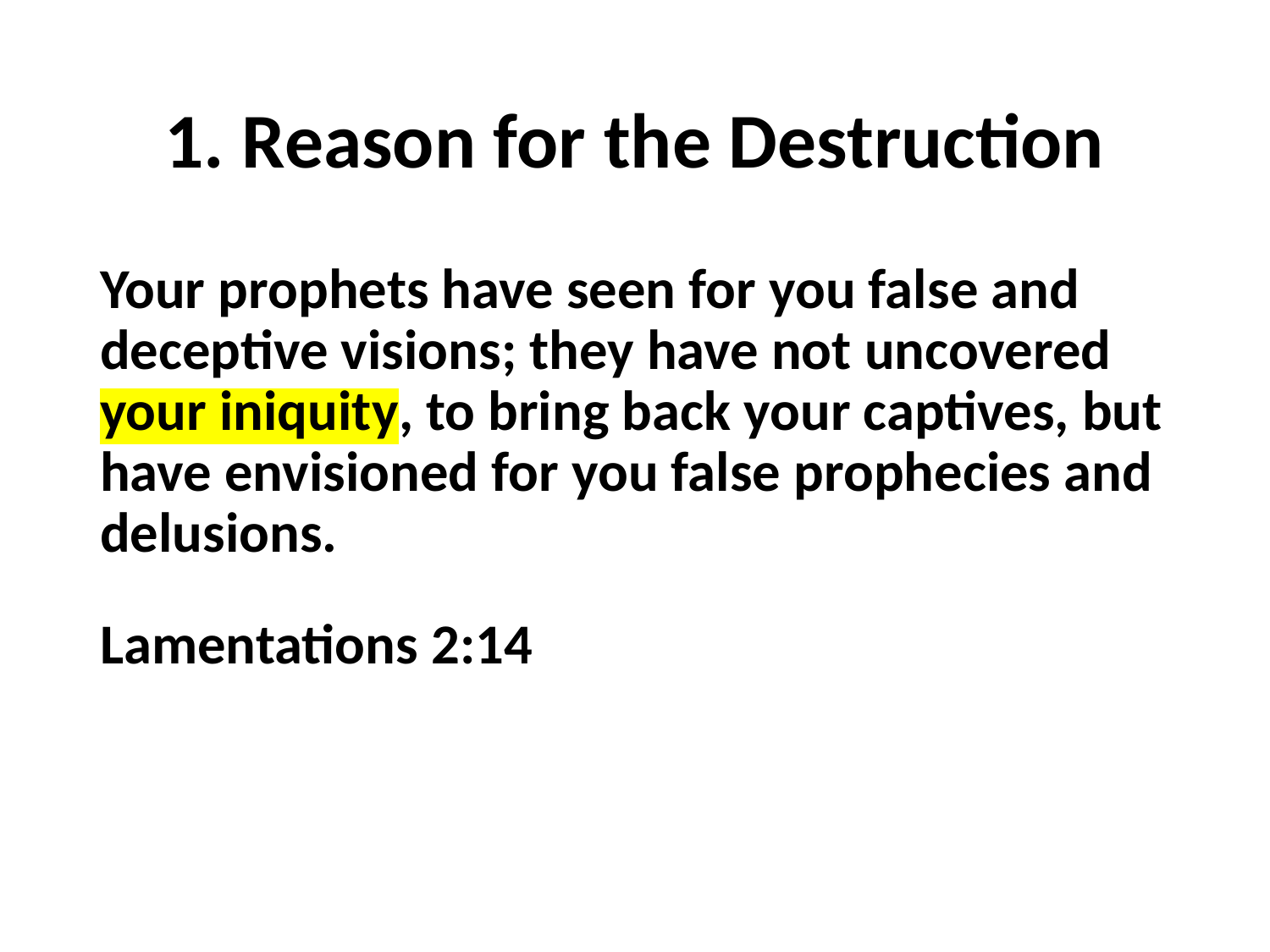

# 1. Reason for the Destruction
Your prophets have seen for you false and deceptive visions; they have not uncovered your iniquity, to bring back your captives, but have envisioned for you false prophecies and delusions.

Lamentations 2:14